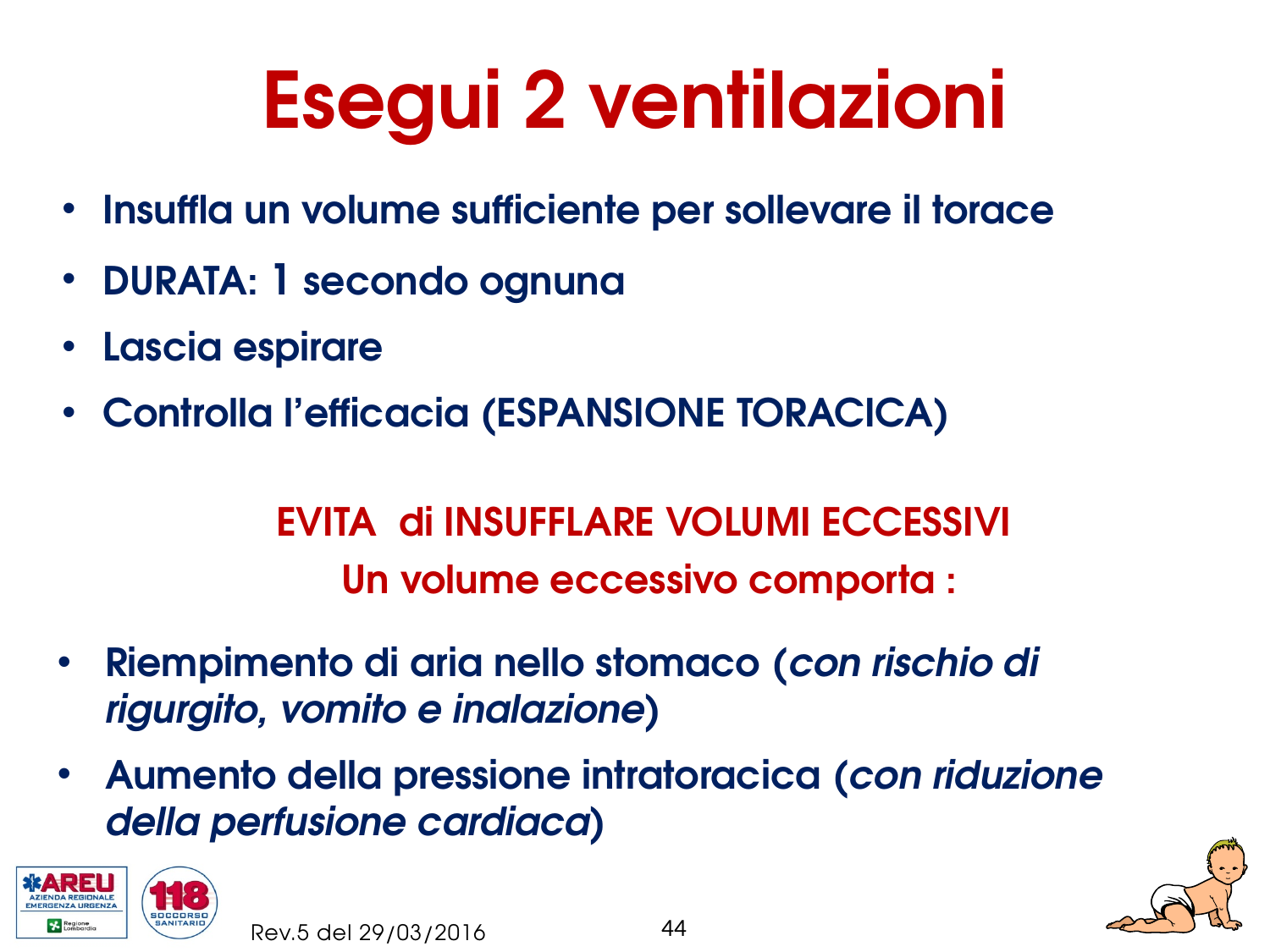

Esegui 2 ventilazioni
 Insuffla un volume sufficiente per sollevare il torace
 DURATA: 1 secondo ognuna
 Lascia espirare
 Controlla l’efficacia (ESPANSIONE TORACICA)
EVITA  di INSUFFLARE VOLUMI ECCESSIVI

Un volume eccessivo comporta :
Riempimento di aria nello stomaco (con rischio di rigurgito, vomito e inalazione)
Aumento della pressione intratoracica (con riduzione della perfusione cardiaca)
44